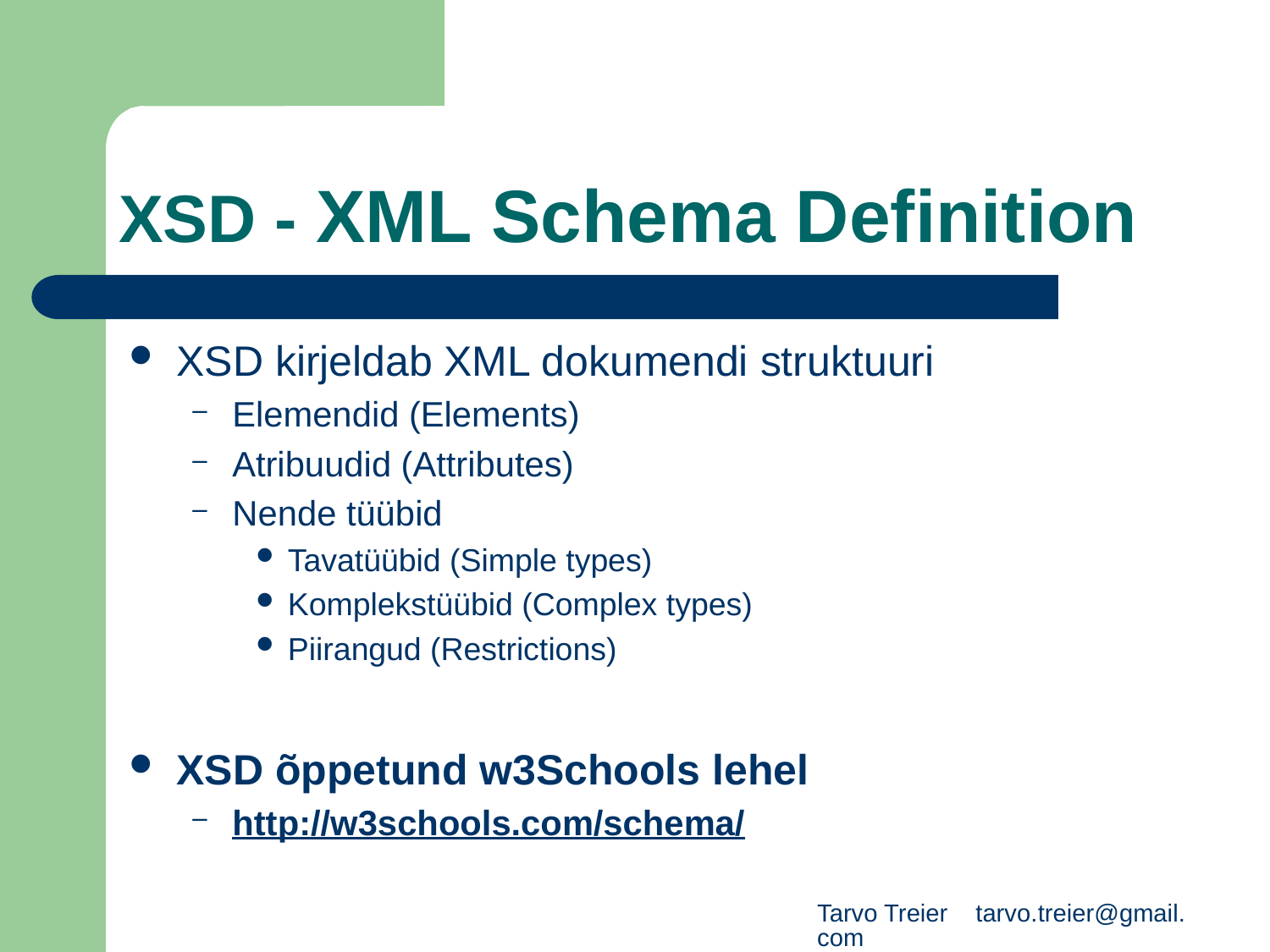

# XSD - XML Schema Definition
XSD kirjeldab XML dokumendi struktuuri
Elemendid (Elements)
Atribuudid (Attributes)
Nende tüübid
Tavatüübid (Simple types)
Komplekstüübid (Complex types)
Piirangud (Restrictions)

XSD õppetund w3Schools lehel
http://w3schools.com/schema/

Tarvo Treier    tarvo.treier@gmail.com